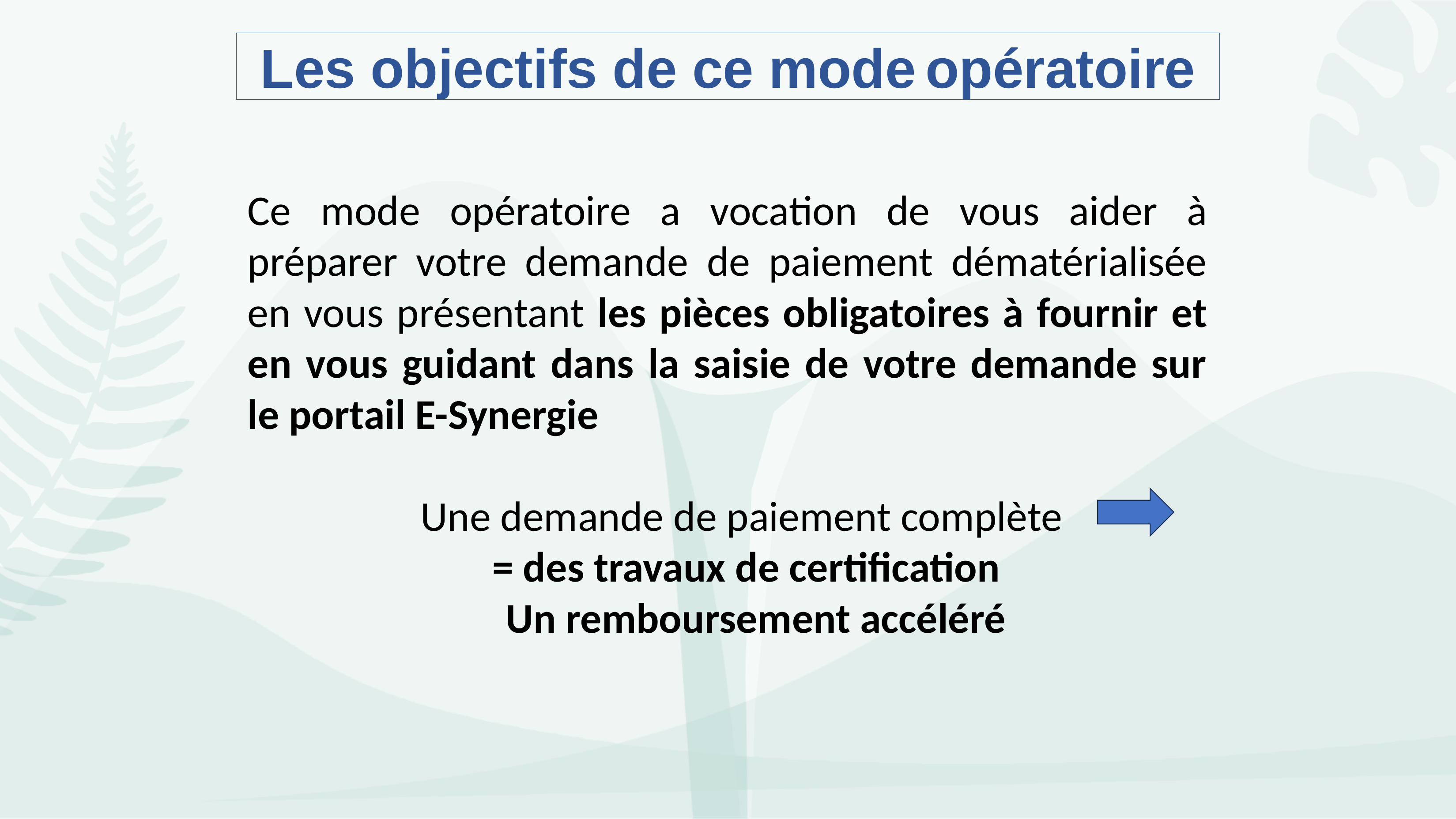

# Les objectifs de ce mode opératoire
Ce mode opératoire a vocation de vous aider à préparer votre demande de paiement dématérialisée en vous présentant les pièces obligatoires à fournir et en vous guidant dans la saisie de votre demande sur le portail E-Synergie

Une demande de paiement complète
= des travaux de certification
 Un remboursement accéléré